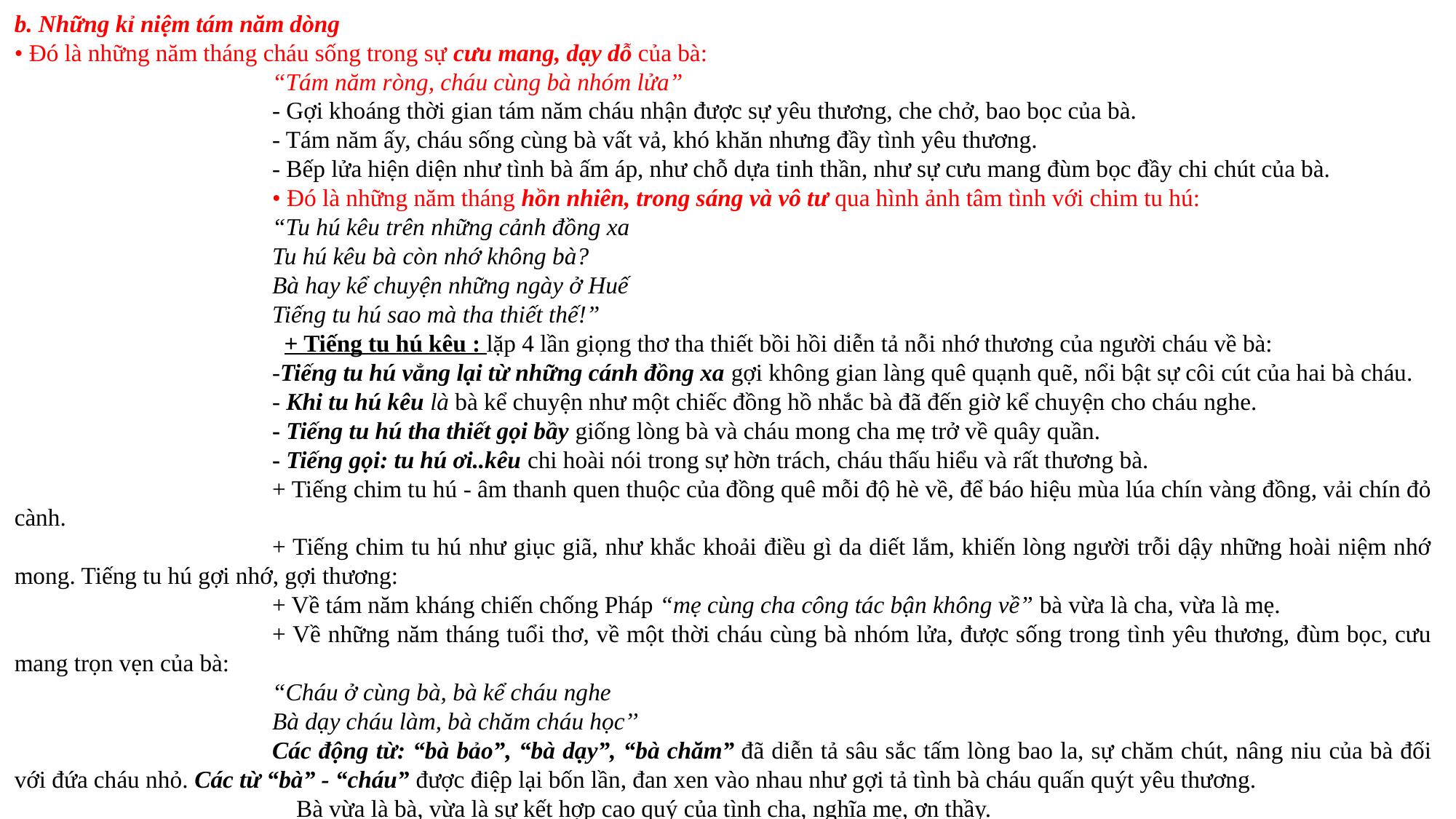

b. Những kỉ niệm tám năm dòng
• Đó là những năm tháng cháu sống trong sự cưu mang, dạy dỗ của bà:
“Tám năm ròng, cháu cùng bà nhóm lửa”
- Gợi khoáng thời gian tám năm cháu nhận được sự yêu thương, che chở, bao bọc của bà.
- Tám năm ấy, cháu sống cùng bà vất vả, khó khăn nhưng đầy tình yêu thương.
- Bếp lửa hiện diện như tình bà ấm áp, như chỗ dựa tinh thần, như sự cưu mang đùm bọc đầy chi chút của bà.
• Đó là những năm tháng hồn nhiên, trong sáng và vô tư qua hình ảnh tâm tình với chim tu hú:
“Tu hú kêu trên những cảnh đồng xa
Tu hú kêu bà còn nhớ không bà?
Bà hay kể chuyện những ngày ở Huế
Tiếng tu hú sao mà tha thiết thế!”
  + Tiếng tu hú kêu : lặp 4 lần giọng thơ tha thiết bồi hồi diễn tả nỗi nhớ thương của người cháu về bà:
-Tiếng tu hú vẳng lại từ những cánh đồng xa gợi không gian làng quê quạnh quẽ, nổi bật sự côi cút của hai bà cháu.
- Khi tu hú kêu là bà kể chuyện như một chiếc đồng hồ nhắc bà đã đến giờ kể chuyện cho cháu nghe.
- Tiếng tu hú tha thiết gọi bầy giống lòng bà và cháu mong cha mẹ trở về quây quần.
- Tiếng gọi: tu hú ơi..kêu chi hoài nói trong sự hờn trách, cháu thấu hiểu và rất thương bà.
+ Tiếng chim tu hú - âm thanh quen thuộc của đồng quê mỗi độ hè về, để báo hiệu mùa lúa chín vàng đồng, vải chín đỏ cành.
+ Tiếng chim tu hú như giục giã, như khắc khoải điều gì da diết lắm, khiến lòng người trỗi dậy những hoài niệm nhớ mong. Tiếng tu hú gợi nhớ, gợi thương:
+ Về tám năm kháng chiến chống Pháp “mẹ cùng cha công tác bận không về” bà vừa là cha, vừa là mẹ.
+ Về những năm tháng tuổi thơ, về một thời cháu cùng bà nhóm lửa, được sống trong tình yêu thương, đùm bọc, cưu mang trọn vẹn của bà:
“Cháu ở cùng bà, bà kể cháu nghe
Bà dạy cháu làm, bà chăm cháu học’’
Các động từ: “bà bảo”, “bà dạy”, “bà chăm” đã diễn tả sâu sắc tấm lòng bao la, sự chăm chút, nâng niu của bà đối với đứa cháu nhỏ. Các từ “bà” - “cháu” được điệp lại bốn lần, đan xen vào nhau như gợi tả tình bà cháu quấn quýt yêu thương.
    Bà vừa là bà, vừa là sự kết hợp cao quý của tình cha, nghĩa mẹ, ơn thầy.